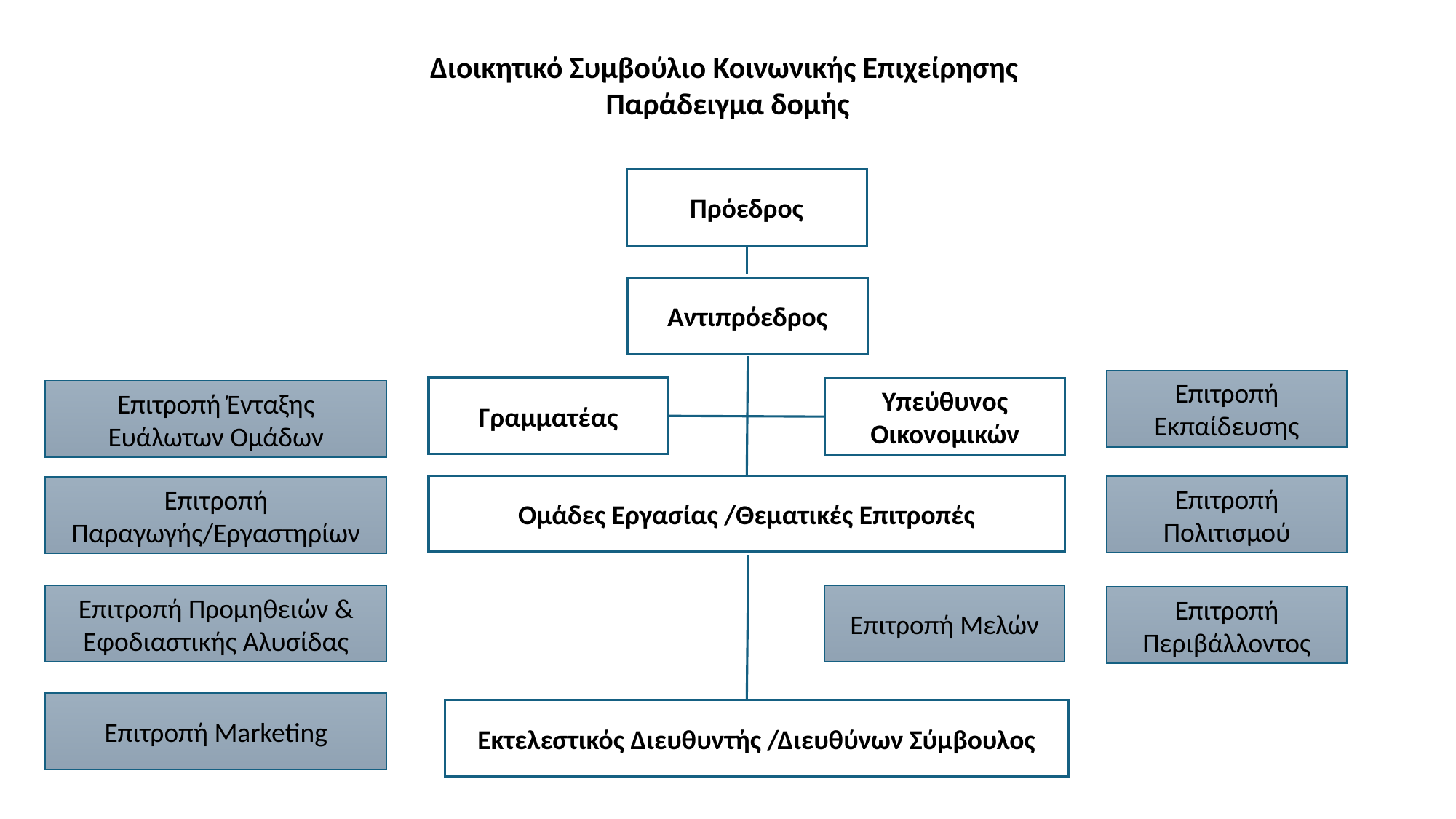

Διοικητικό Συμβούλιο Κοινωνικής Επιχείρησης
Παράδειγμα δομής

Πρόεδρος
Αντιπρόεδρος
Επιτροπή Εκπαίδευσης
Γραμματέας
Υπεύθυνος Οικονομικών
Επιτροπή Ένταξης Ευάλωτων Ομάδων
Ομάδες Εργασίας /Θεματικές Επιτροπές
Επιτροπή Πολιτισμού
Επιτροπή Παραγωγής/Εργαστηρίων
Επιτροπή Προμηθειών & Εφοδιαστικής Αλυσίδας
Επιτροπή Μελών
Επιτροπή Περιβάλλοντος
Επιτροπή Marketing
Εκτελεστικός Διευθυντής /Διευθύνων Σύμβουλος